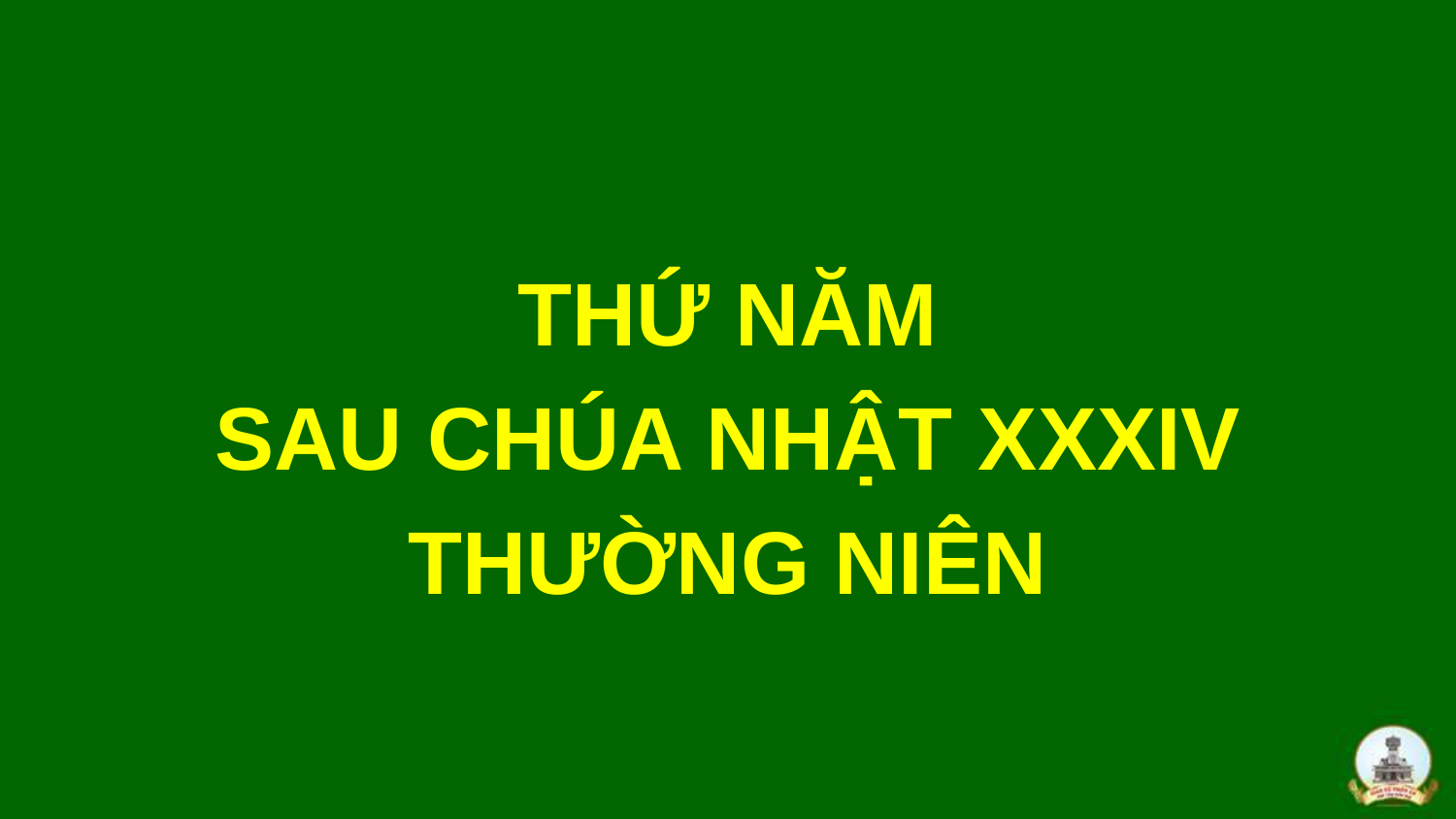

THỨ NĂM
SAU CHÚA NHẬT XXXIV
THƯỜNG NIÊN